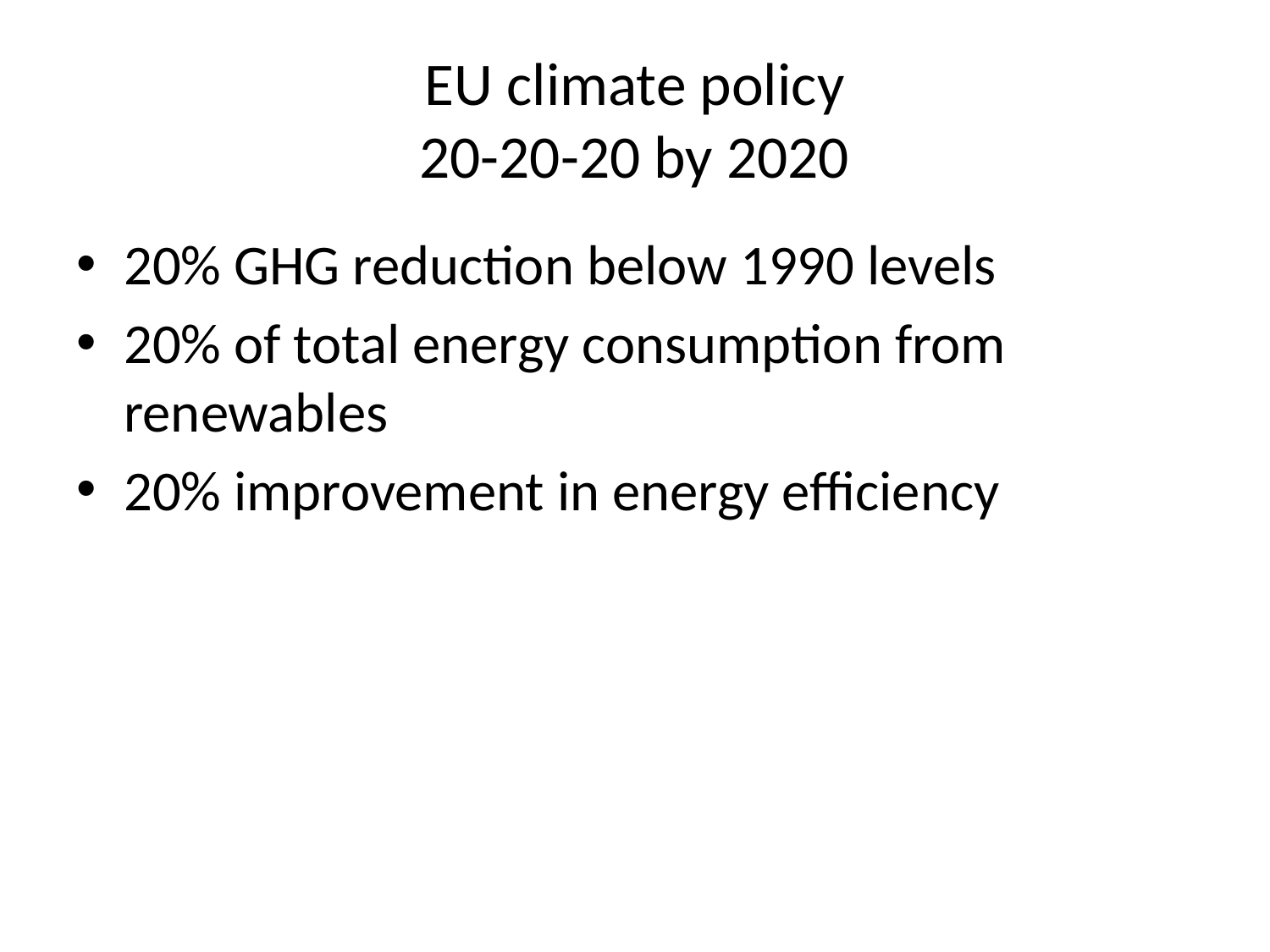

# EU climate policy 20-20-20 by 2020
20% GHG reduction below 1990 levels
20% of total energy consumption from renewables
20% improvement in energy efficiency